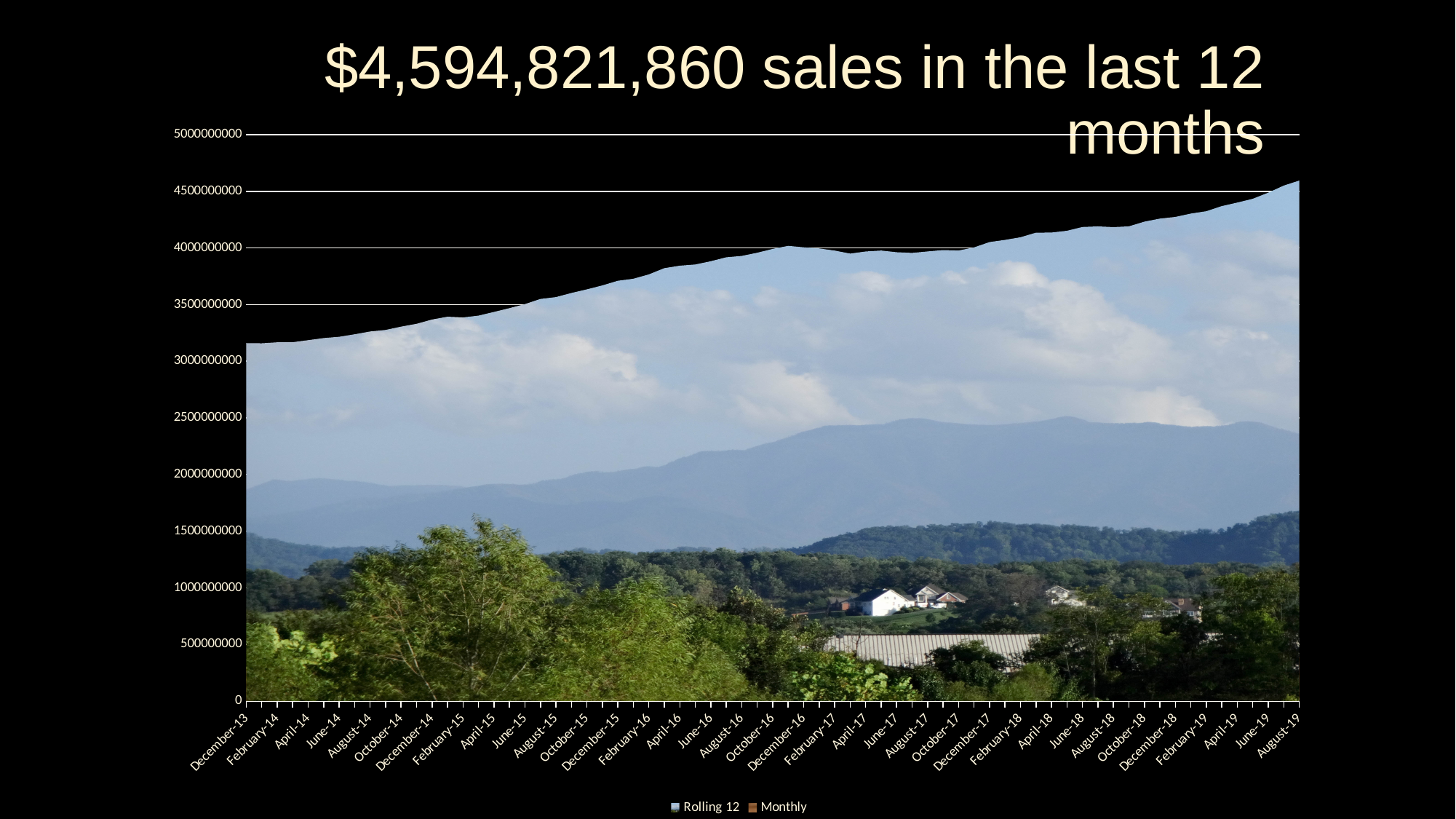

# $4,594,821,860 sales in the last 12 months

### Chart

| Category | Rolling 12 | Monthly |
|---|---|---|
| December-13 | 3160017093.4545455 | 304518835.99999994 |
| January-14 | 3158158733.0909095 | 157614036.36363637 |
| February-14 | 3166925357.0909095 | 179419200.0 |
| March-14 | 3167817378.545455 | 261520609.45454547 |
| April-14 | 3185459962.909091 | 256511100.0 |
| May-14 | 3204223959.6363635 | 253858072.7272727 |
| June-14 | 3215633295.9999995 | 349928618.1818182 |
| July-14 | 3237602136.7272725 | 379127345.45454544 |
| August-14 | 3262197930.181818 | 305433563.6363636 |
| September-14 | 3275955690.909091 | 273070400.0 |
| October-14 | 3305170826.181818 | 326680945.45454544 |
| November-14 | 3330415781.818182 | 282733054.5454545 |
| December-14 | 3367904800.3636365 | 342007854.54545456 |
| January-15 | 3392859273.090909 | 182568509.0909091 |
| February-15 | 3386540254.909091 | 173100181.81818184 |
| March-15 | 3402409450.5454545 | 277389805.09090906 |
| April-15 | 3435029763.6363635 | 289131413.09090906 |
| May-15 | 3468245314.909091 | 287073624.0 |
| June-15 | 3504017845.090909 | 385701148.3636364 |
| July-15 | 3549682245.090909 | 424791745.45454544 |
| August-15 | 3565797407.272727 | 321548725.8181818 |
| September-15 | 3602492243.6363635 | 309765236.3636364 |
| October-15 | 3634297334.545455 | 358486036.3636364 |
| November-15 | 3669274789.0909095 | 317710509.09090906 |
| December-15 | 3710154453.0909095 | 382887518.54545456 |
| January-16 | 3727840525.8181825 | 200254581.8181818 |
| February-16 | 3766197144.0 | 211456800.0 |
| March-16 | 3821400175.2727275 | 332592836.3636364 |
| April-16 | 3843484791.636364 | 311216029.45454544 |
| May-16 | 3853981998.1818185 | 297570830.5454545 |
| June-16 | 3882281088.3636365 | 414000238.54545456 |
| July-16 | 3917262504.0 | 459773161.090909 |
| August-16 | 3929364799.272727 | 333651021.09090906 |
| September-16 | 3957485656.363636 | 337886093.45454544 |
| October-16 | 3991280641.090909 | 392281021.0909091 |
| November-16 | 4018333574.909091 | 344763442.90909094 |
| December-16 | 4005582095.636364 | 370136039.27272725 |
| January-17 | 3995677711.636364 | 190350197.8181818 |
| February-17 | 3976748298.416364 | 192527386.78000003 |
| March-17 | 3949857118.6027274 | 305701656.55 |
| April-17 | 3968613181.7081823 | 329972092.56 |
| May-17 | 3977025254.1427274 | 305982902.98 |
| June-17 | 3962127624.1672735 | 399102608.57000005 |
| July-17 | 3956022532.486364 | 453668069.41 |
| August-17 | 3968971770.1054544 | 346600258.71 |
| September-17 | 3981103193.980909 | 350017517.33000004 |
| October-17 | 3977050659.3599997 | 388228486.47 |
| November-17 | 4004817720.060909 | 372530503.61 |
| December-17 | 4051813145.668182 | 417131464.88 |
| January-18 | 4071053845.91 | 209590898.06 |
| February-18 | 4094297009.6400003 | 215770550.51000002 |
| March-18 | 4134994026.0 | 346398672.90999997 |
| April-18 | 4136069035.3200006 | 331047101.88 |
| May-18 | 4151584798.52 | 321498666.17999995 |
| June-18 | 4184906735.1000004 | 432424545.15000004 |
| July-18 | 4190112212.69 | 458873547.0 |
| August-18 | 4183966456.04 | 340454502.06 |
| September-18 | 4190825866.08 | 356876927.37 |
| October-18 | 4232175166.0399995 | 429577786.42999995 |
| November-18 | 4258907328.5960197 | 399262666.1660201 |
| December-18 | 4273843847.28602 | 432067983.57000005 |
| January-19 | 4303481675.47602 | 239228726.25 |
| February-19 | 4324067078.616019 | 236355953.65 |
| March-19 | 4369486775.46602 | 391818369.75999993 |
| April-19 | 4400711921.71602 | 362272248.13 |
| May-19 | 4434016510.84602 | 354803255.31 |
| June-19 | 4487752654.34602 | 486160688.65 |
| July-19 | 4550543961.57602 | 521664854.23 |
| August-19 | 4594821859.72602 | 384732400.21 |

### Chart

| Category |
|---|